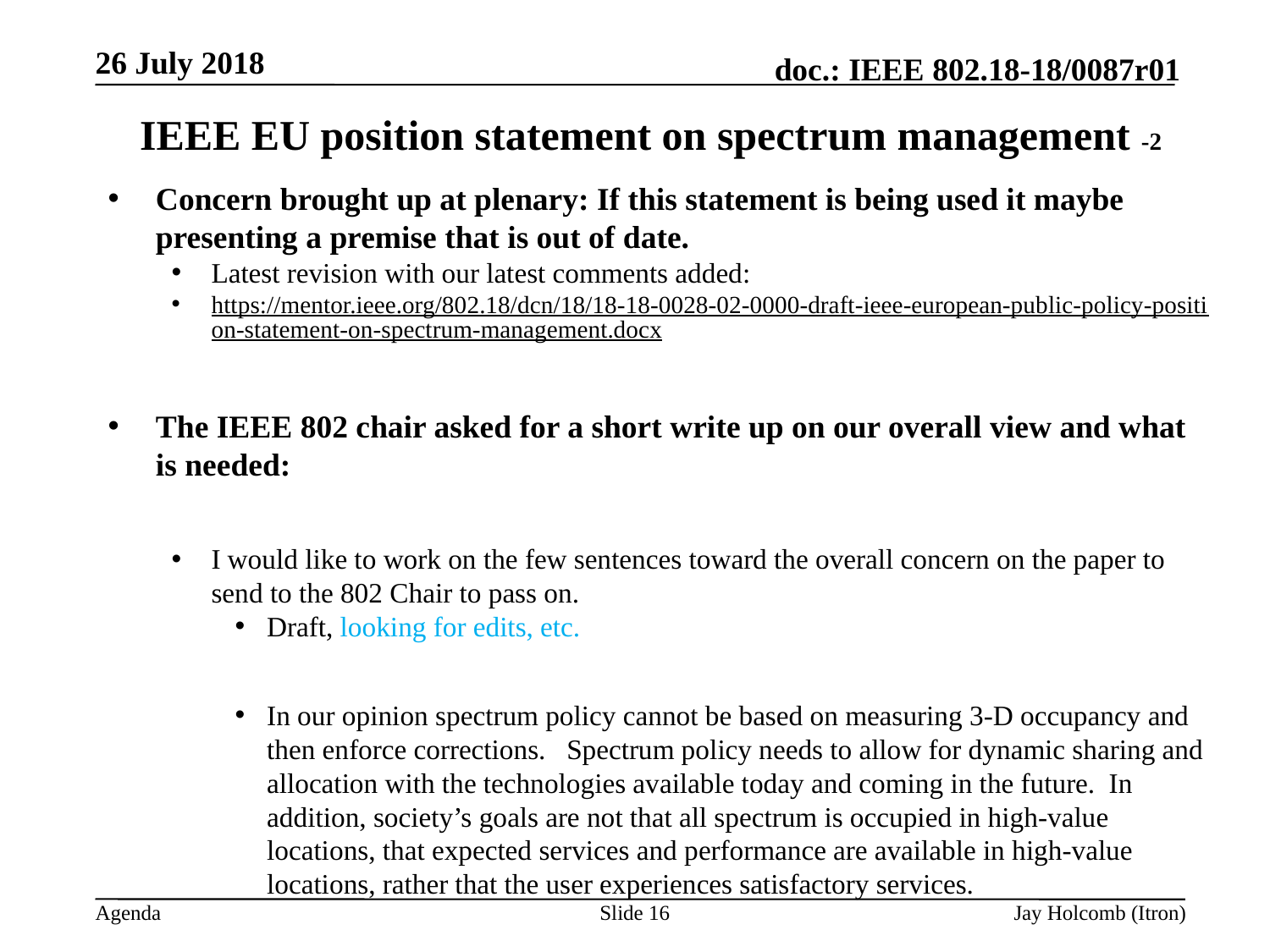

26 July 2018
# IEEE EU position statement on spectrum management -2
Concern brought up at plenary: If this statement is being used it maybe presenting a premise that is out of date.
Latest revision with our latest comments added:
https://mentor.ieee.org/802.18/dcn/18/18-18-0028-02-0000-draft-ieee-european-public-policy-position-statement-on-spectrum-management.docx

The IEEE 802 chair asked for a short write up on our overall view and what is needed:

I would like to work on the few sentences toward the overall concern on the paper to send to the 802 Chair to pass on.
Draft, looking for edits, etc.

In our opinion spectrum policy cannot be based on measuring 3-D occupancy and then enforce corrections.   Spectrum policy needs to allow for dynamic sharing and allocation with the technologies available today and coming in the future.  In addition, society’s goals are not that all spectrum is occupied in high-value locations, that expected services and performance are available in high-value locations, rather that the user experiences satisfactory services.

Will take a last look next week, 2nd; when we review SA statement, next slide.

Slide 16
Jay Holcomb (Itron)